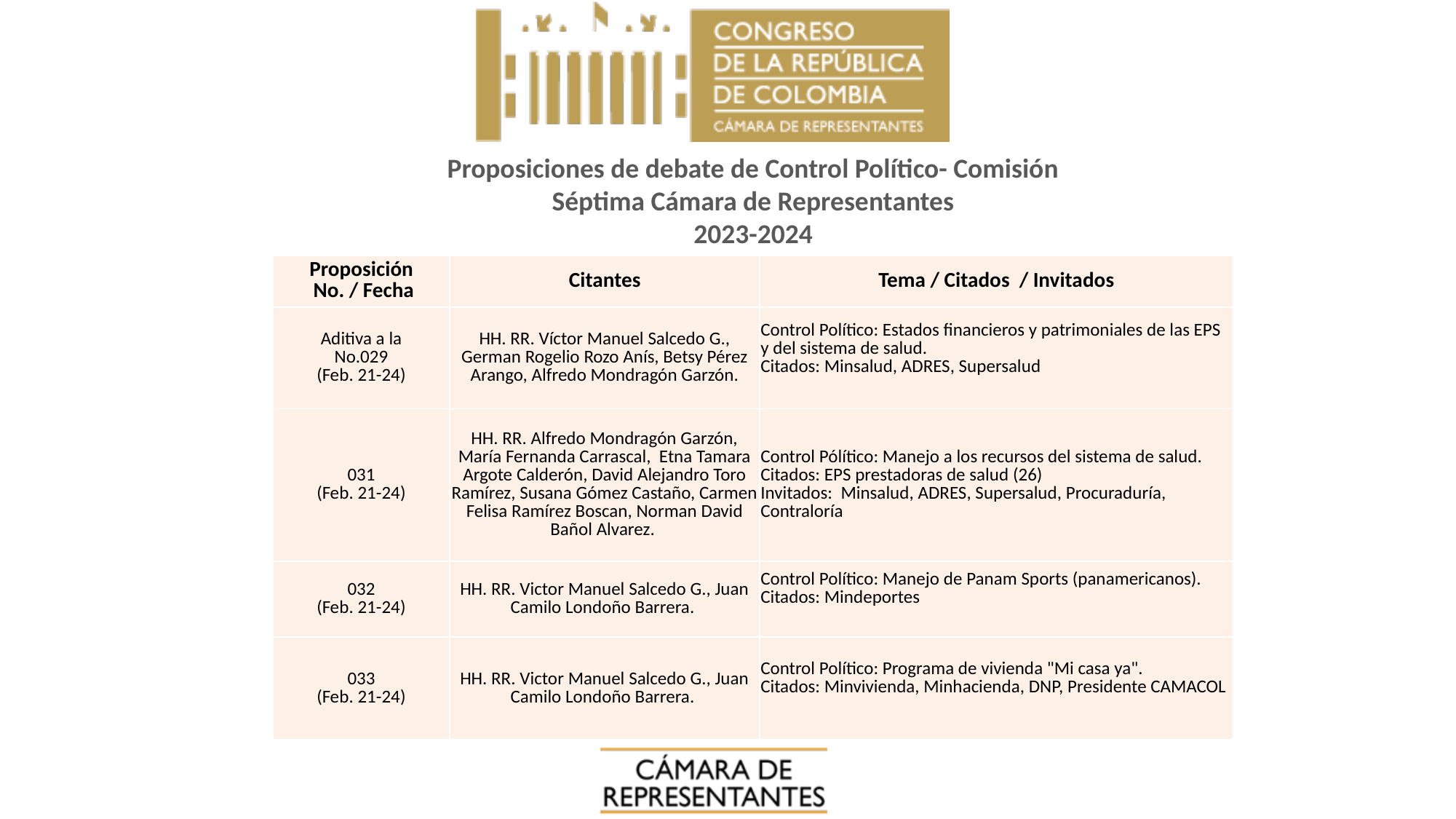

Proposiciones de debate de Control Político- Comisión Séptima Cámara de Representantes
2023-2024
| Proposición No. / Fecha | Citantes | Tema / Citados / Invitados |
| --- | --- | --- |
| Aditiva a la No.029 (Feb. 21-24) | HH. RR. Víctor Manuel Salcedo G., German Rogelio Rozo Anís, Betsy Pérez Arango, Alfredo Mondragón Garzón. | Control Político: Estados financieros y patrimoniales de las EPS y del sistema de salud. Citados: Minsalud, ADRES, Supersalud |
| 031 (Feb. 21-24) | HH. RR. Alfredo Mondragón Garzón, María Fernanda Carrascal, Etna Tamara Argote Calderón, David Alejandro Toro Ramírez, Susana Gómez Castaño, Carmen Felisa Ramírez Boscan, Norman David Bañol Alvarez. | Control Pólítico: Manejo a los recursos del sistema de salud. Citados: EPS prestadoras de salud (26) Invitados: Minsalud, ADRES, Supersalud, Procuraduría, Contraloría |
| 032 (Feb. 21-24) | HH. RR. Victor Manuel Salcedo G., Juan Camilo Londoño Barrera. | Control Político: Manejo de Panam Sports (panamericanos). Citados: Mindeportes |
| 033 (Feb. 21-24) | HH. RR. Victor Manuel Salcedo G., Juan Camilo Londoño Barrera. | Control Político: Programa de vivienda "Mi casa ya". Citados: Minvivienda, Minhacienda, DNP, Presidente CAMACOL |